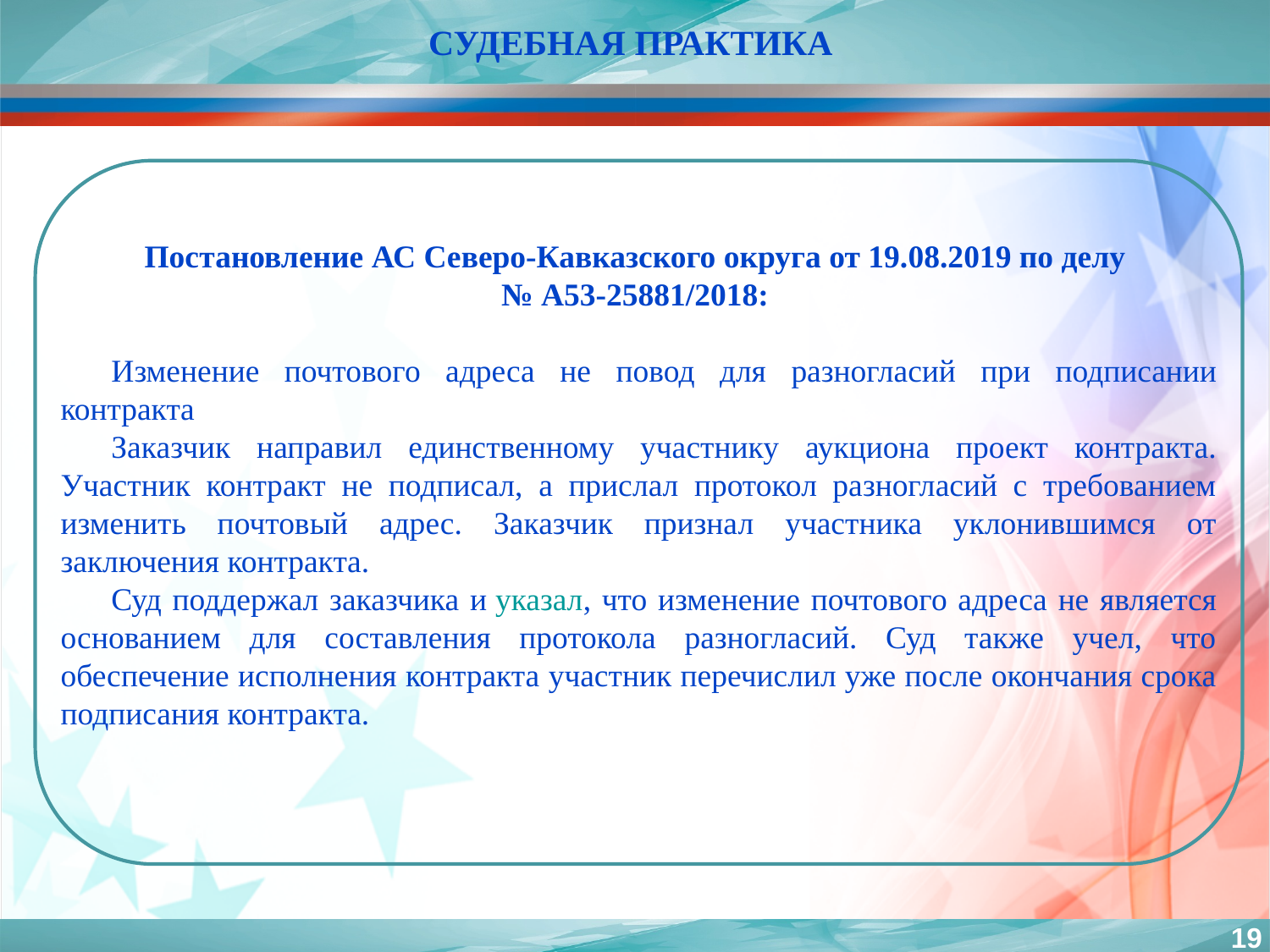

СУДЕБНАЯ ПРАКТИКА

Постановление АС Северо-Кавказского округа от 19.08.2019 по делу
№ А53-25881/2018:

Изменение почтового адреса не повод для разногласий при подписании контракта
Заказчик направил единственному участнику аукциона проект контракта. Участник контракт не подписал, а прислал протокол разногласий с требованием изменить почтовый адрес. Заказчик признал участника уклонившимся от заключения контракта.
Суд поддержал заказчика и указал, что изменение почтового адреса не является основанием для составления протокола разногласий. Суд также учел, что обеспечение исполнения контракта участник перечислил уже после окончания срока подписания контракта.

19